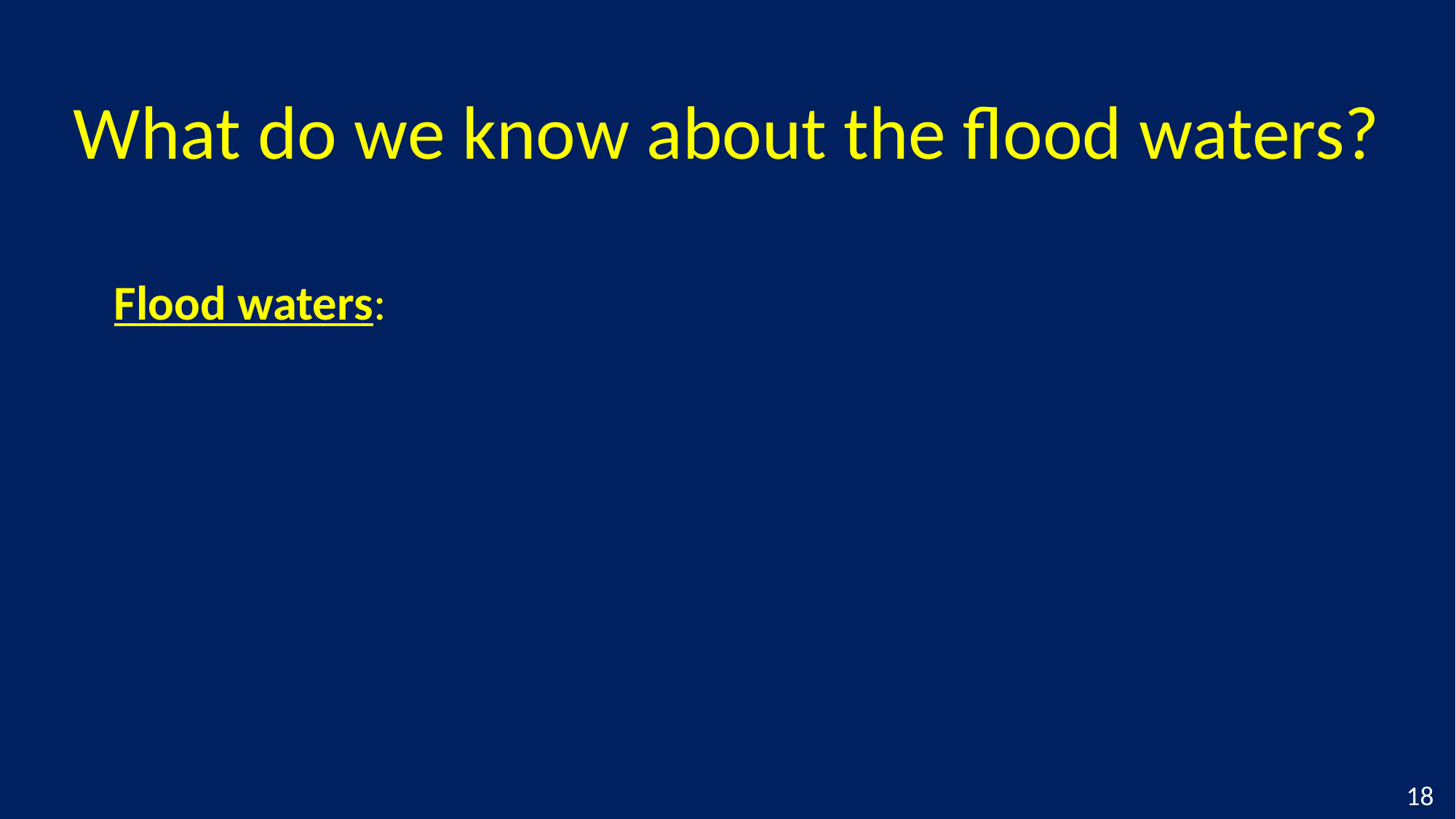

# What do we know about the flood waters?

Flood waters:

18